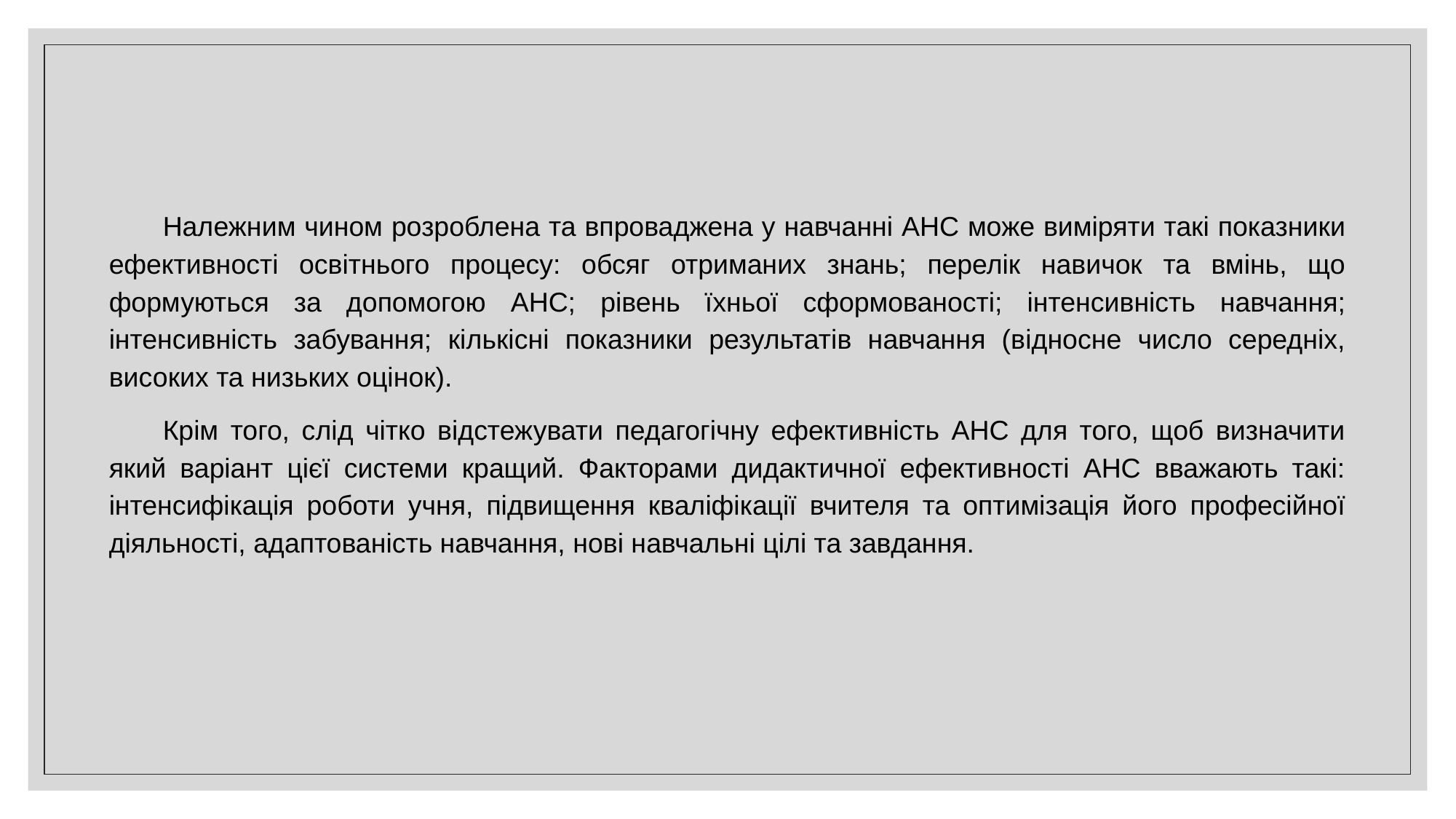

Належним чином розроблена та впроваджена у навчанні АНС може виміряти такі показники ефективності освітнього процесу: обсяг отриманих знань; перелік навичок та вмінь, що формуються за допомогою АНС; рівень їхньої сформованості; інтенсивність навчання; інтенсивність забування; кількісні показники результатів навчання (відносне число середніх, високих та низьких оцінок).
Крім того, слід чітко відстежувати педагогічну ефективність АНС для того, щоб визначити який варіант цієї системи кращий. Факторами дидактичної ефективності АНС вважають такі: інтенсифікація роботи учня, підвищення кваліфікації вчителя та оптимізація його професійної діяльності, адаптованість навчання, нові навчальні цілі та завдання.